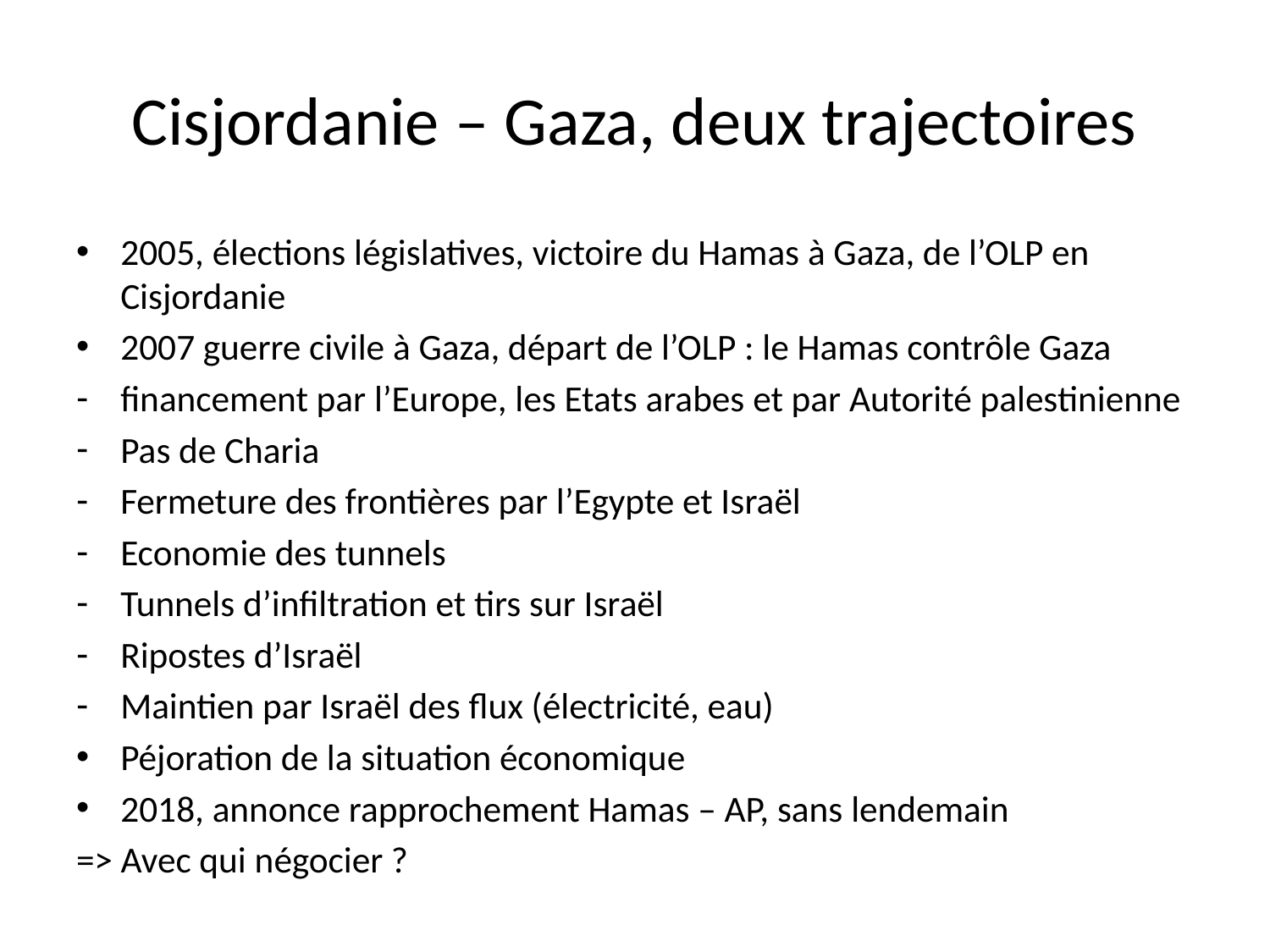

# Cisjordanie – Gaza, deux trajectoires
2005, élections législatives, victoire du Hamas à Gaza, de l’OLP en Cisjordanie
2007 guerre civile à Gaza, départ de l’OLP : le Hamas contrôle Gaza
financement par l’Europe, les Etats arabes et par Autorité palestinienne
Pas de Charia
Fermeture des frontières par l’Egypte et Israël
Economie des tunnels
Tunnels d’infiltration et tirs sur Israël
Ripostes d’Israël
Maintien par Israël des flux (électricité, eau)
Péjoration de la situation économique
2018, annonce rapprochement Hamas – AP, sans lendemain
=> Avec qui négocier ?